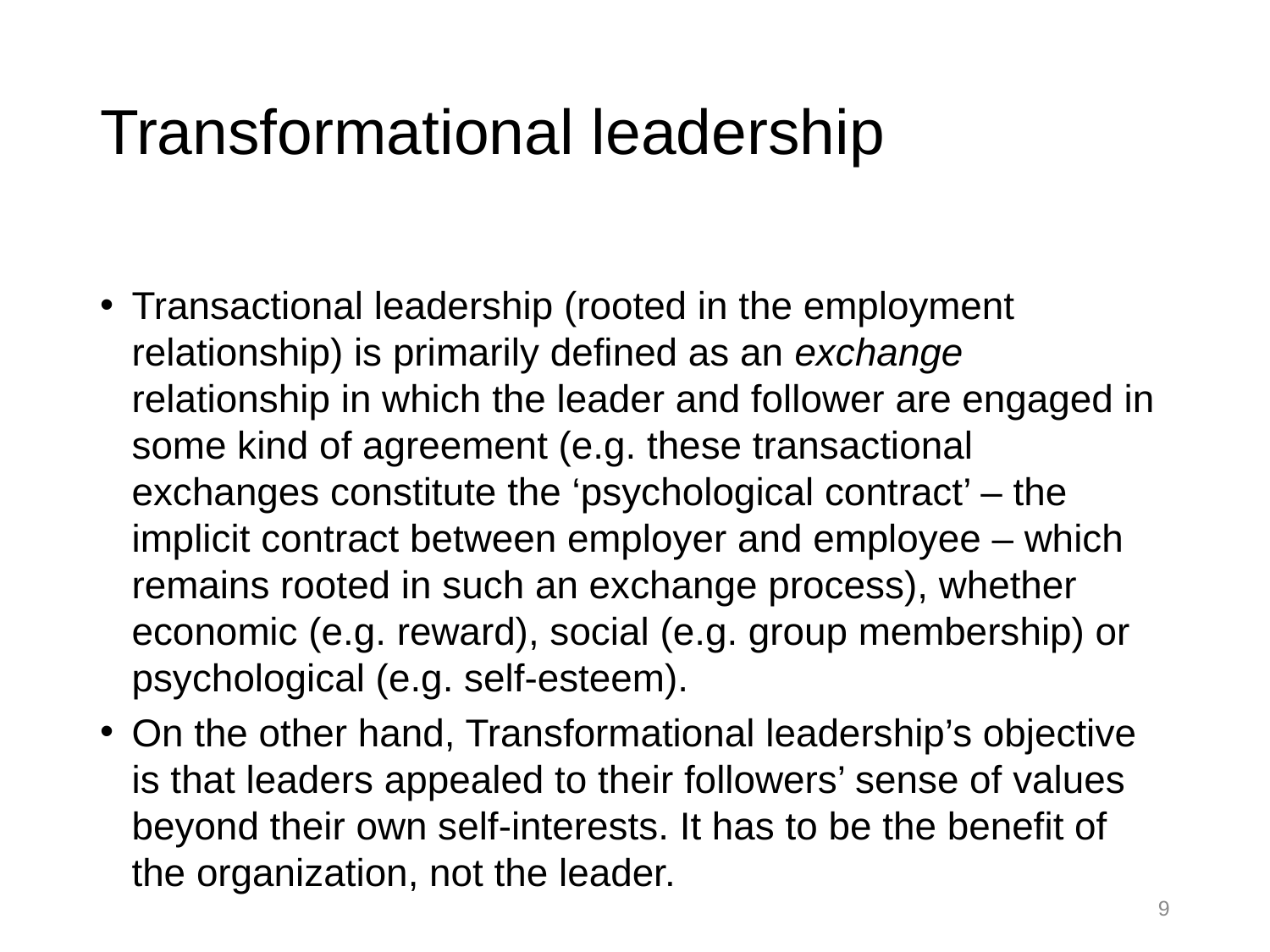

# Transformational leadership
Transactional leadership (rooted in the employment relationship) is primarily defined as an exchange relationship in which the leader and follower are engaged in some kind of agreement (e.g. these transactional exchanges constitute the ‘psychological contract’ – the implicit contract between employer and employee – which remains rooted in such an exchange process), whether economic (e.g. reward), social (e.g. group membership) or psychological (e.g. self-esteem).
On the other hand, Transformational leadership’s objective is that leaders appealed to their followers’ sense of values beyond their own self-interests. It has to be the benefit of the organization, not the leader.
9